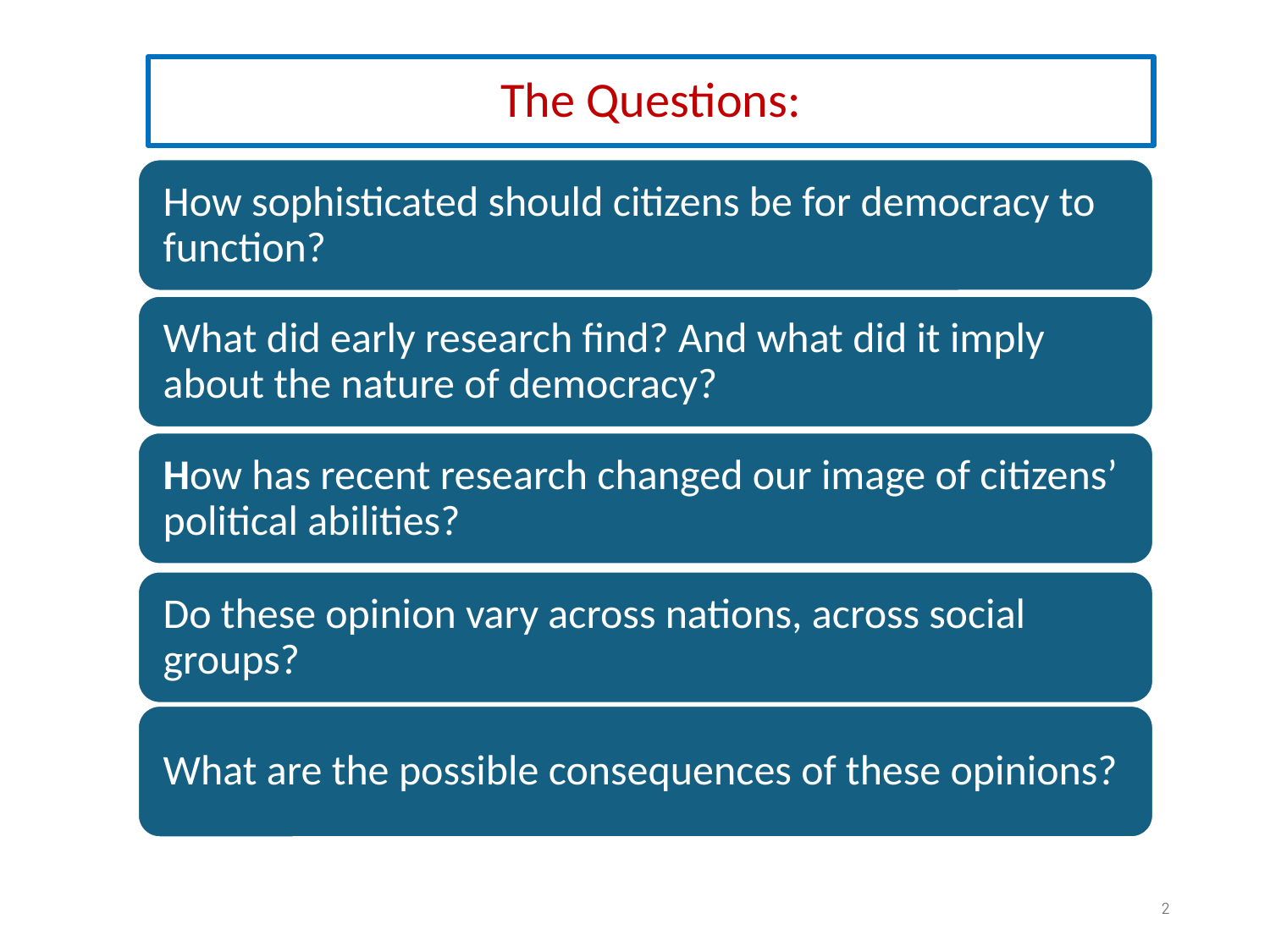

# The Questions:
How sophisticated should citizens be for democracy to function?
What did early research find? And what did it imply about the nature of democracy?
How has recent research changed our image of citizens’ political abilities?
Do these opinion vary across nations, across social groups?
What are the possible consequences of these opinions?

2